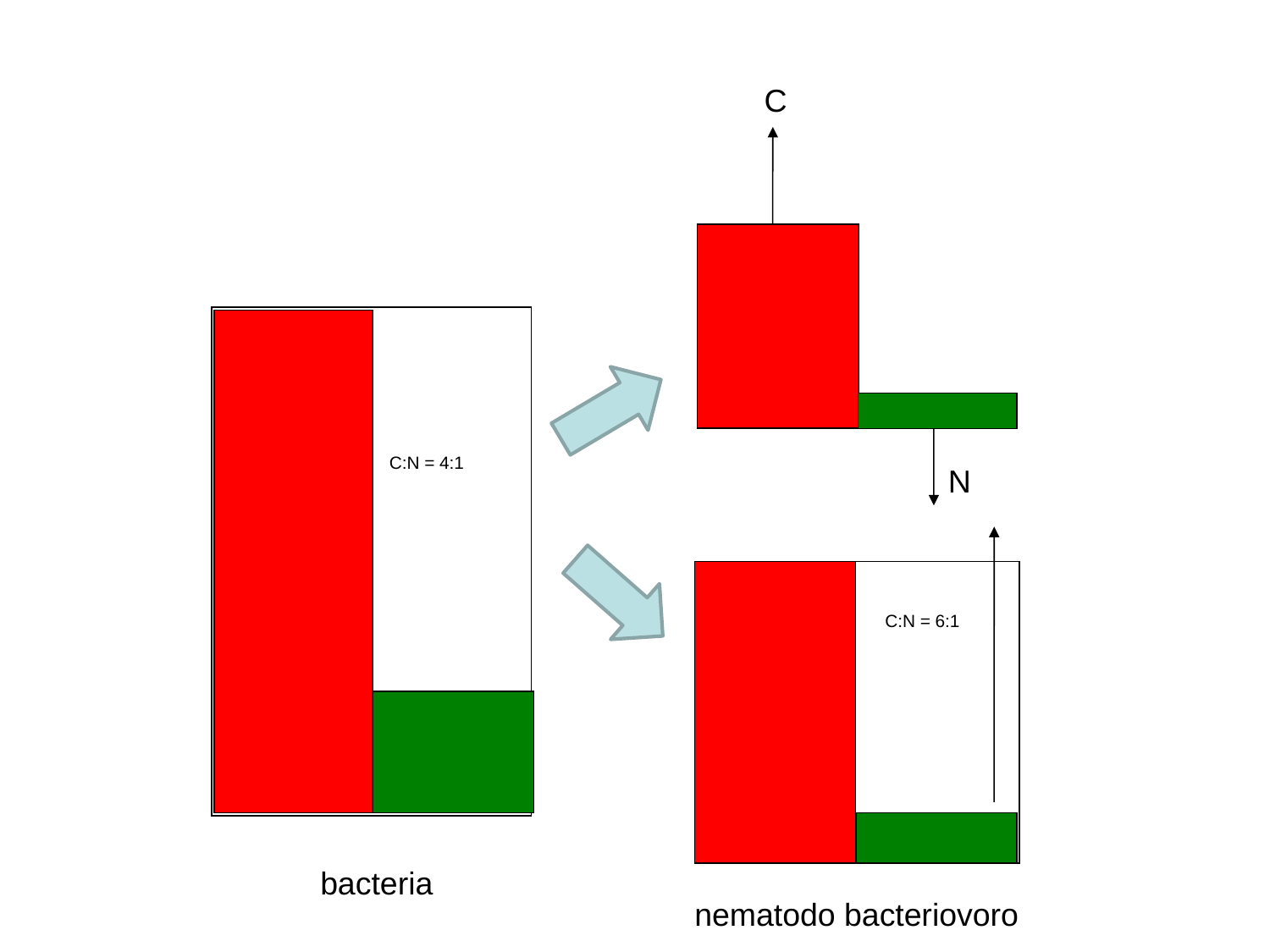

C

C:N = 4:1

C:N = 6:1

N

bacteria
nematodo bacteriovoro